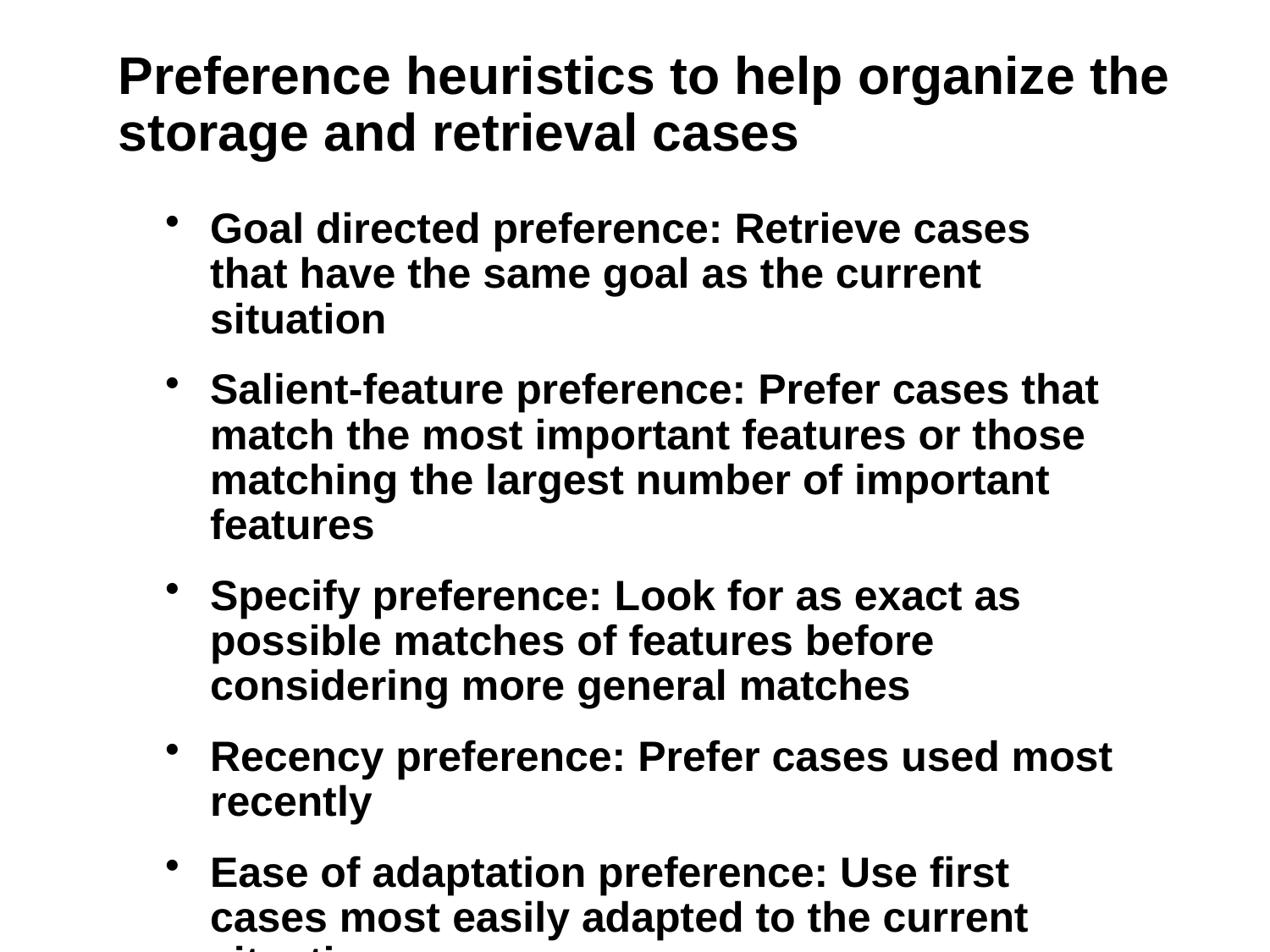

# Preference heuristics to help organize the storage and retrieval cases
Goal directed preference: Retrieve cases that have the same goal as the current situation
Salient-feature preference: Prefer cases that match the most important features or those matching the largest number of important features
Specify preference: Look for as exact as possible matches of features before considering more general matches
Recency preference: Prefer cases used most recently
Ease of adaptation preference: Use first cases most easily adapted to the current situation